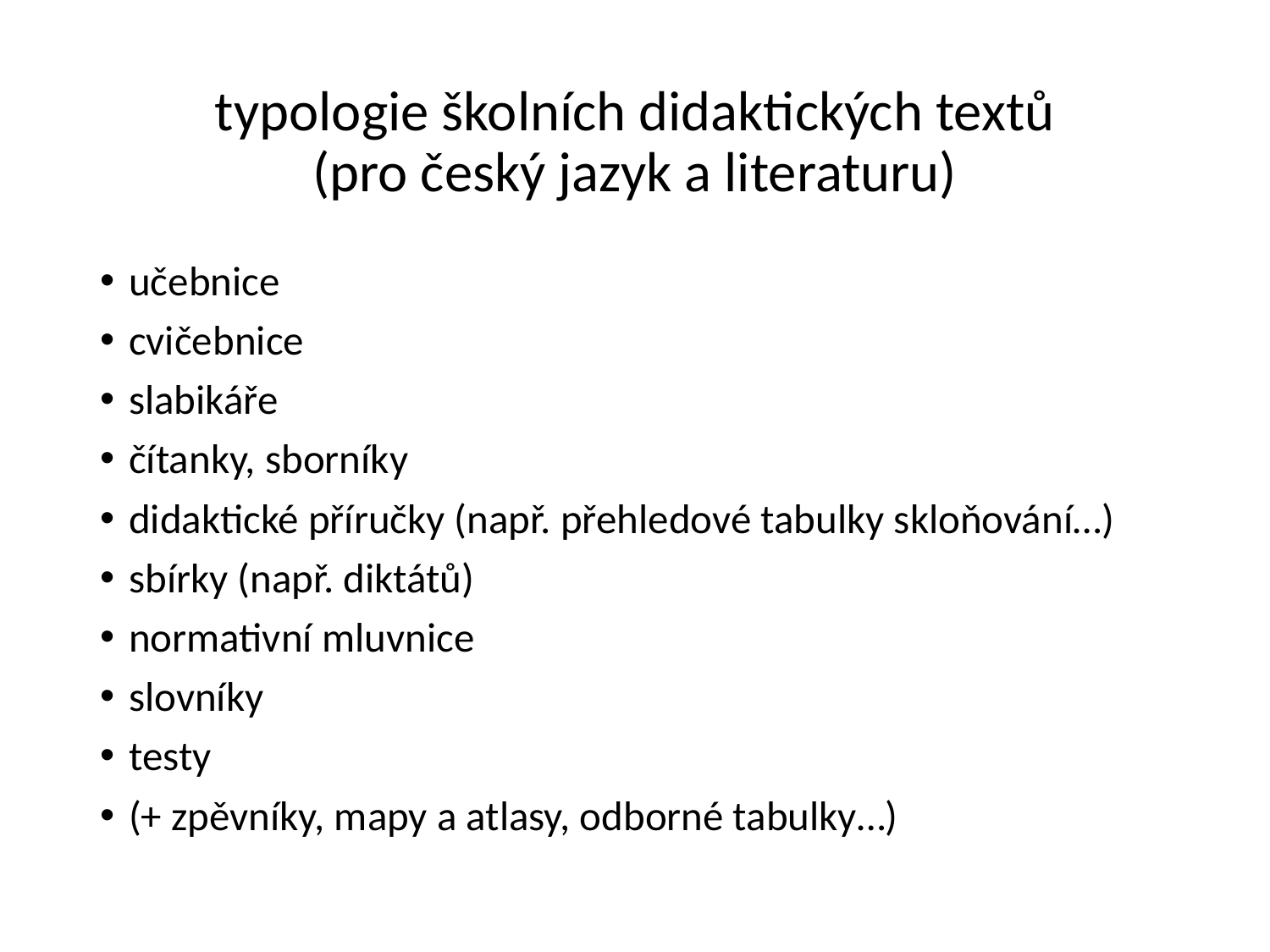

# typologie školních didaktických textů (pro český jazyk a literaturu)
učebnice
cvičebnice
slabikáře
čítanky, sborníky
didaktické příručky (např. přehledové tabulky skloňování…)
sbírky (např. diktátů)
normativní mluvnice
slovníky
testy
(+ zpěvníky, mapy a atlasy, odborné tabulky…)